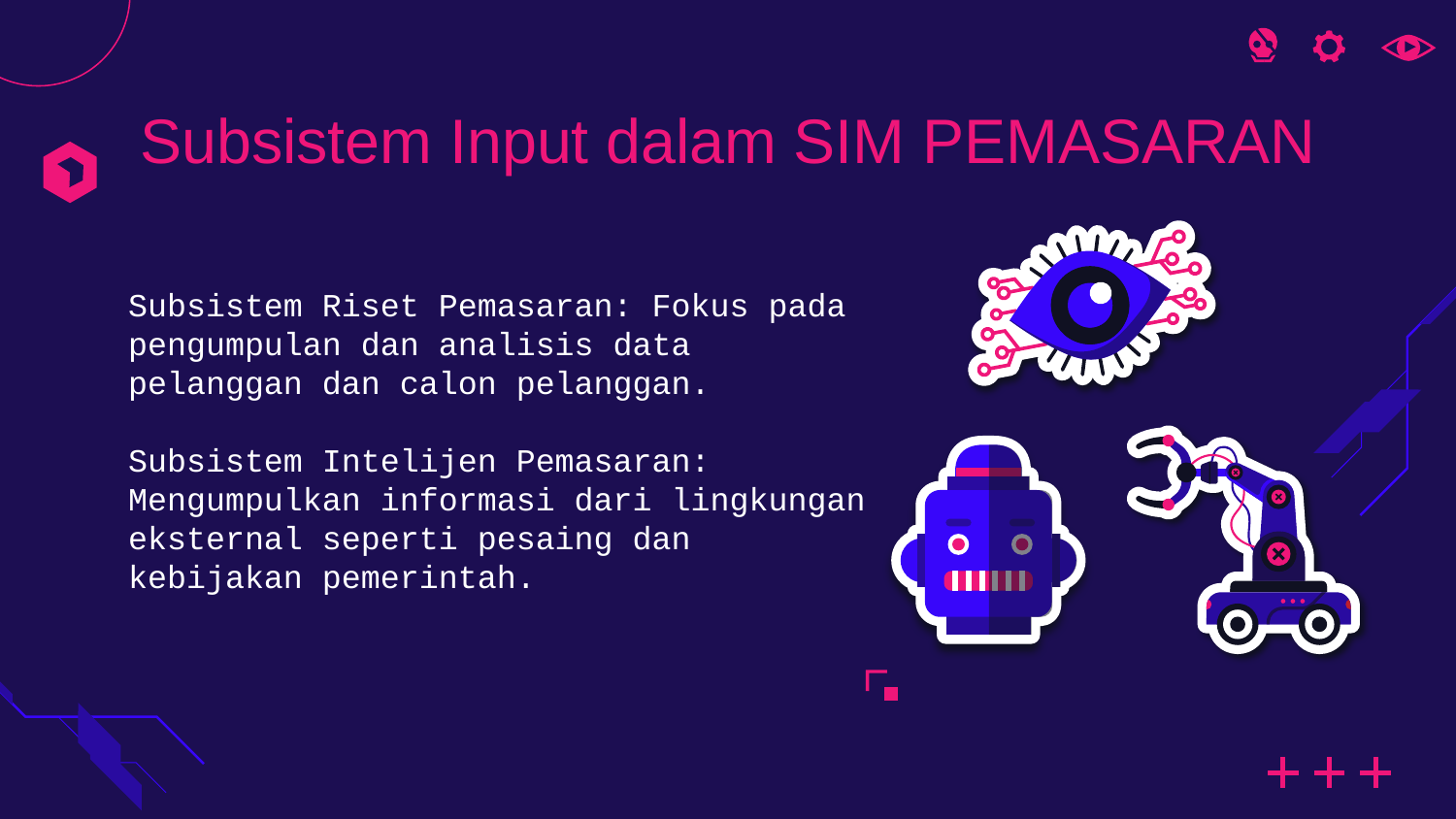

# Subsistem Input dalam SIM PEMASARAN

Subsistem Riset Pemasaran: Fokus pada pengumpulan dan analisis data pelanggan dan calon pelanggan.

Subsistem Intelijen Pemasaran: Mengumpulkan informasi dari lingkungan eksternal seperti pesaing dan kebijakan pemerintah.